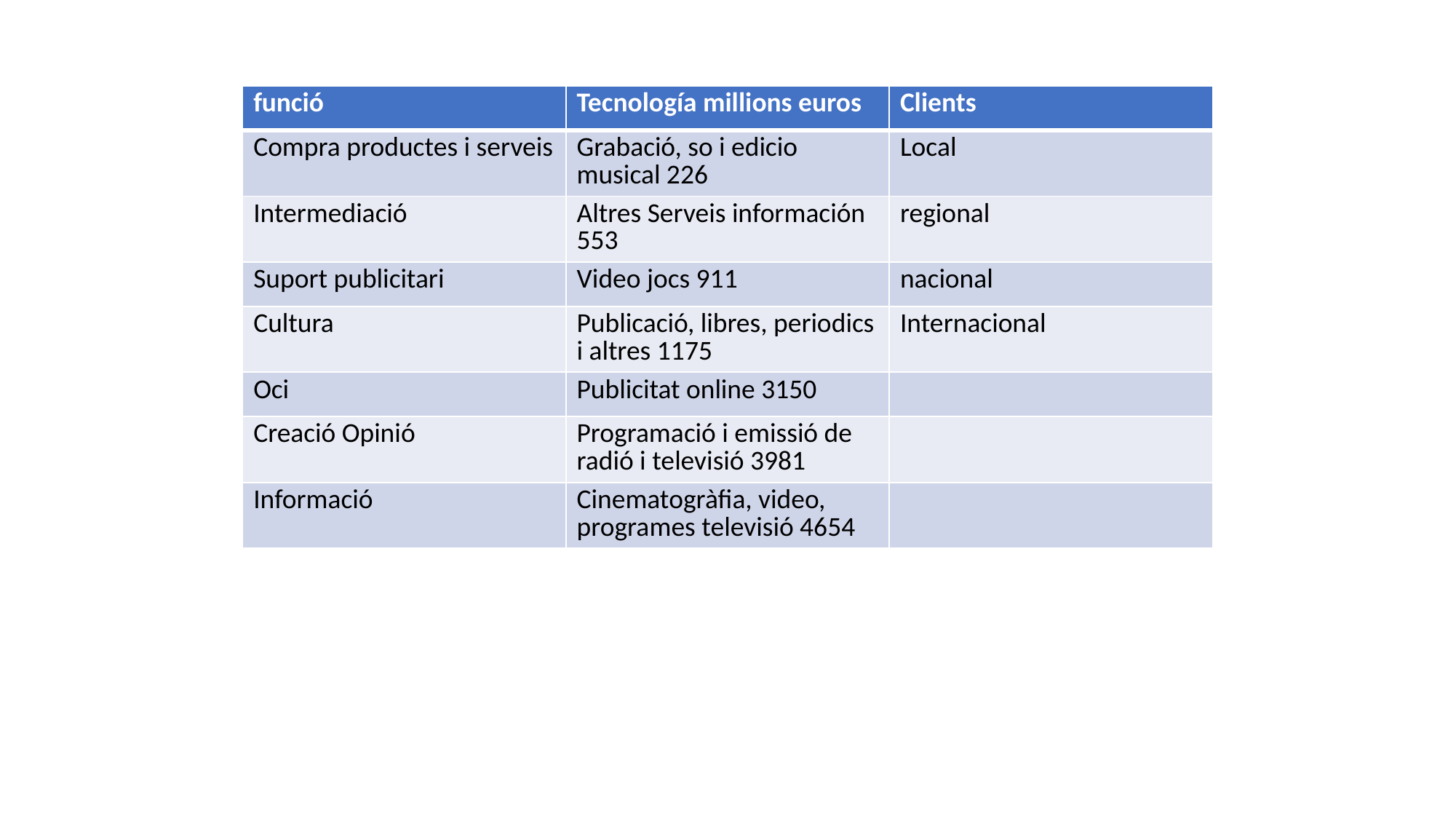

| funció | Tecnología millions euros | Clients |
| --- | --- | --- |
| Compra productes i serveis | Grabació, so i edicio musical 226 | Local |
| Intermediació | Altres Serveis información 553 | regional |
| Suport publicitari | Video jocs 911 | nacional |
| Cultura | Publicació, libres, periodics i altres 1175 | Internacional |
| Oci | Publicitat online 3150 |  |
| Creació Opinió | Programació i emissió de radió i televisió 3981 |  |
| Informació | Cinematogràfia, video, programes televisió 4654 |  |